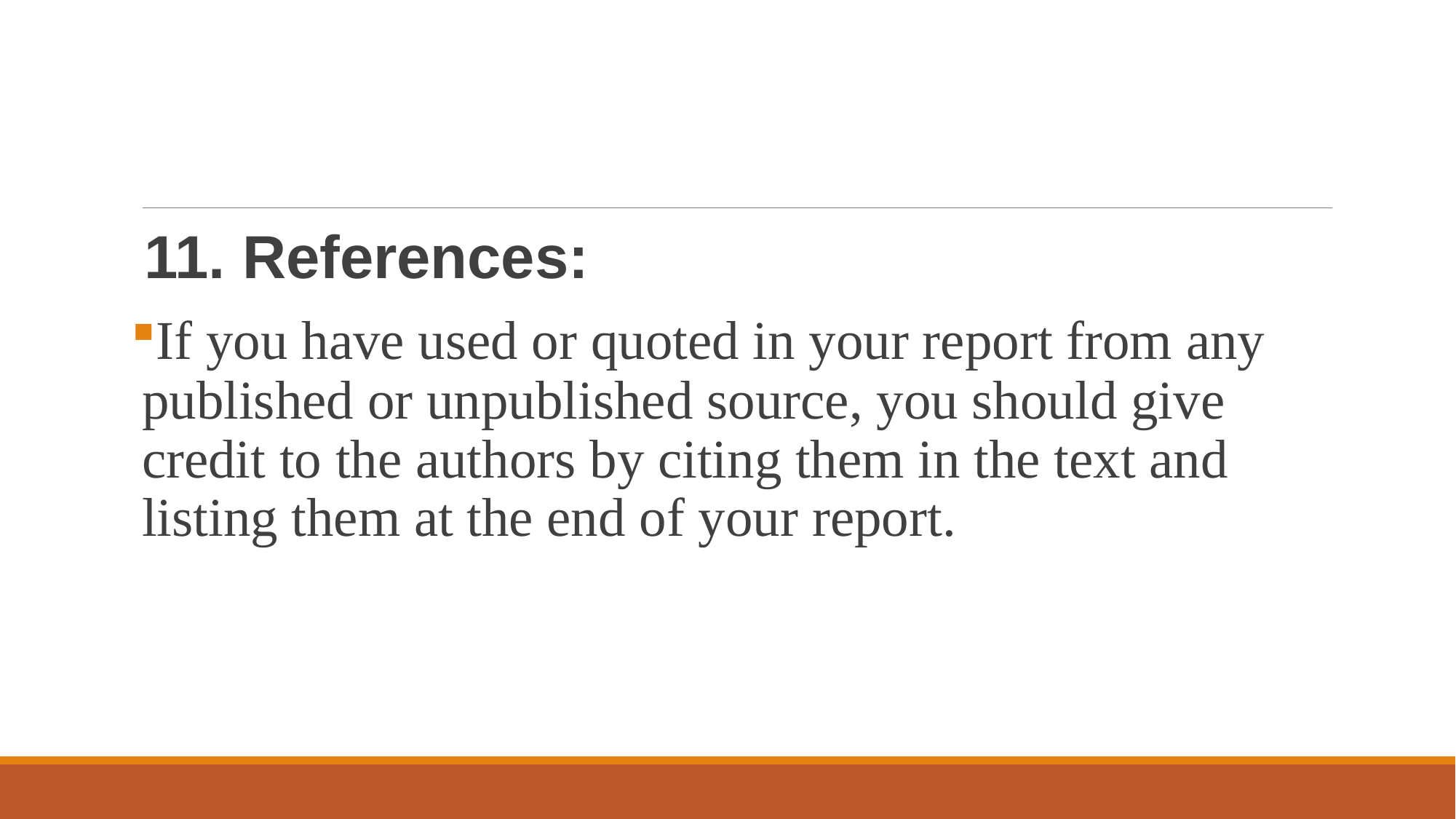

#
11. References:
If you have used or quoted in your report from any published or unpublished source, you should give credit to the authors by citing them in the text and listing them at the end of your report.